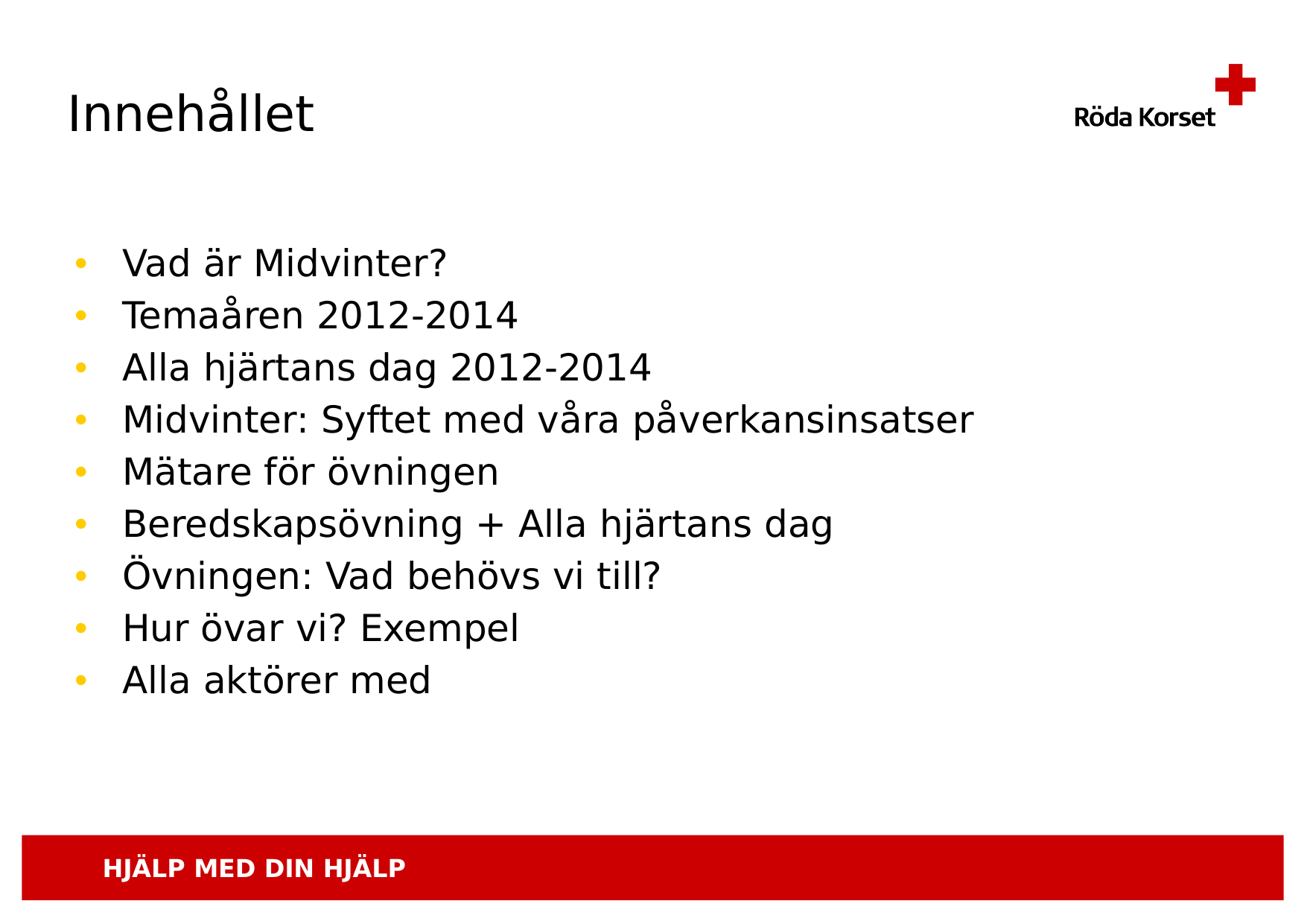

# Innehållet
Vad är Midvinter?
Temaåren 2012-2014
Alla hjärtans dag 2012-2014
Midvinter: Syftet med våra påverkansinsatser
Mätare för övningen
Beredskapsövning + Alla hjärtans dag
Övningen: Vad behövs vi till?
Hur övar vi? Exempel
Alla aktörer med